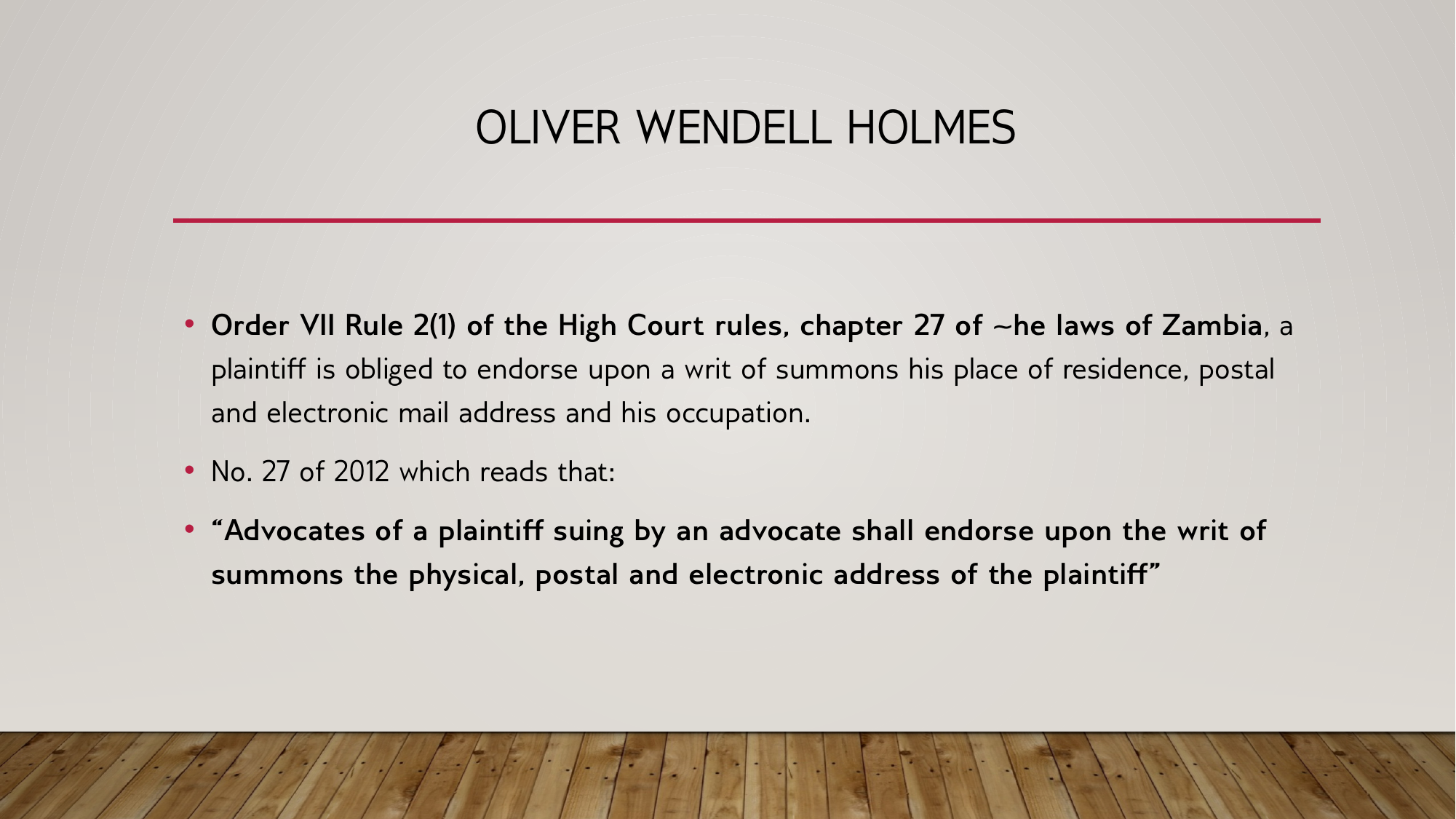

# Oliver Wendell Holmes

Order VII Rule 2(1) of the High Court rules, chapter 27 of ~he laws of Zambia, a plaintiff is obliged to endorse upon a writ of summons his place of residence, postal and electronic mail address and his occupation.
No. 27 of 2012 which reads that:
“Advocates of a plaintiff suing by an advocate shall endorse upon the writ of summons the physical, postal and electronic address of the plaintiff”